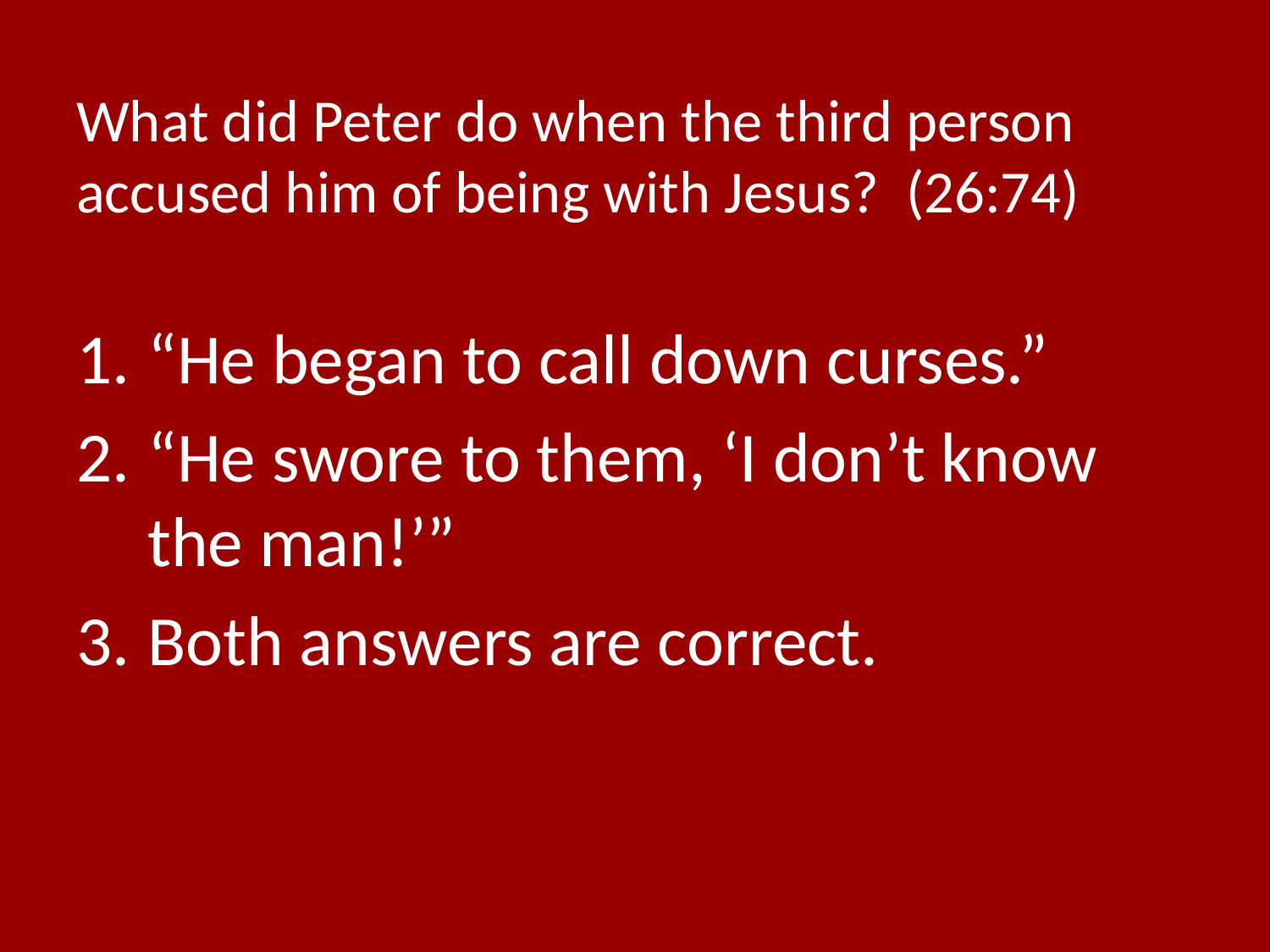

# What did Peter do when the third person accused him of being with Jesus?  (26:74)
“He began to call down curses.”
“He swore to them, ‘I don’t know the man!’”
Both answers are correct.